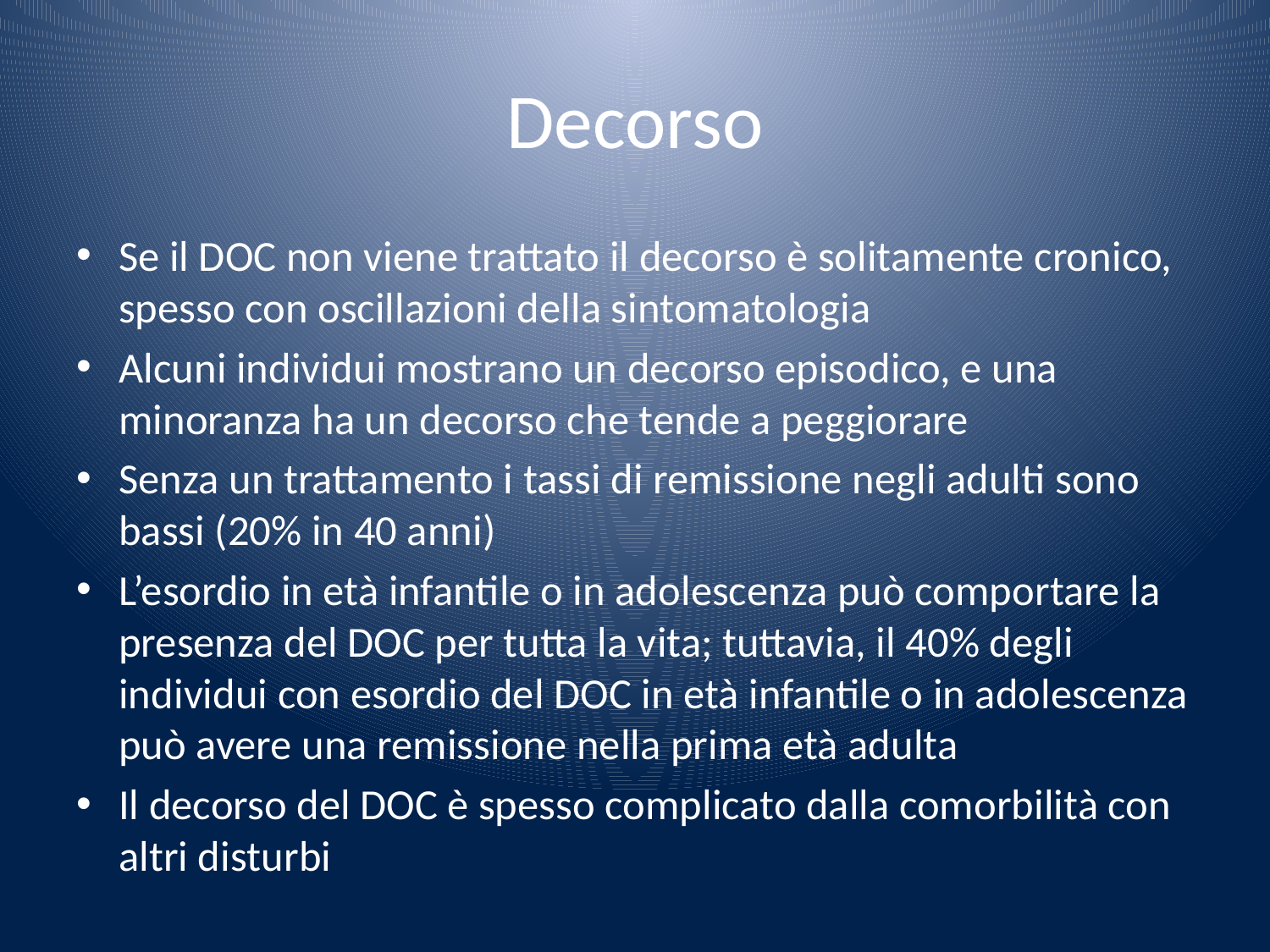

# Decorso
Se il DOC non viene trattato il decorso è solitamente cronico, spesso con oscillazioni della sintomatologia
Alcuni individui mostrano un decorso episodico, e una minoranza ha un decorso che tende a peggiorare
Senza un trattamento i tassi di remissione negli adulti sono bassi (20% in 40 anni)
L’esordio in età infantile o in adolescenza può comportare la presenza del DOC per tutta la vita; tuttavia, il 40% degli individui con esordio del DOC in età infantile o in adolescenza può avere una remissione nella prima età adulta
Il decorso del DOC è spesso complicato dalla comorbilità con altri disturbi